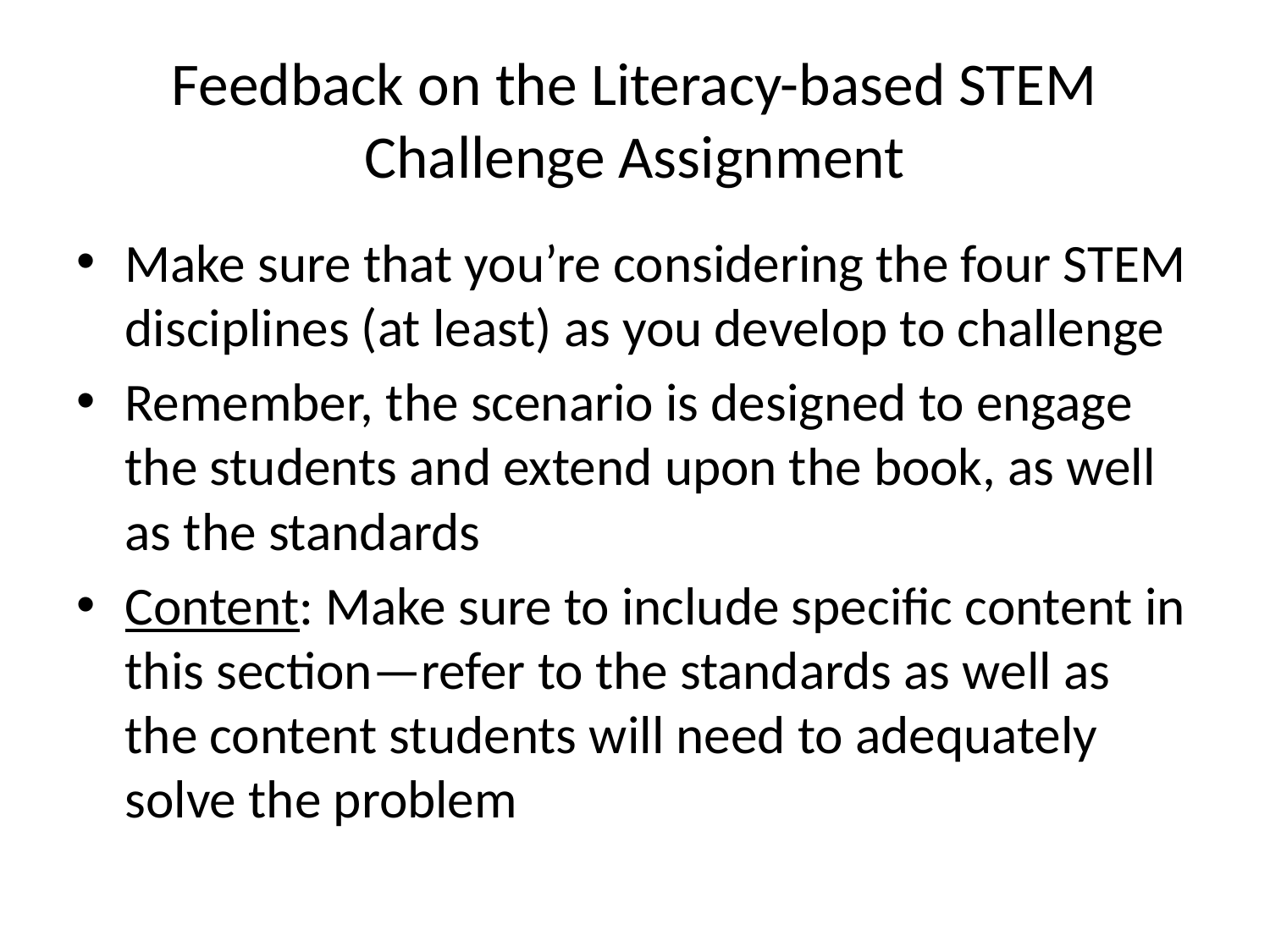

# Feedback on the Literacy-based STEM Challenge Assignment
Make sure that you’re considering the four STEM disciplines (at least) as you develop to challenge
Remember, the scenario is designed to engage the students and extend upon the book, as well as the standards
Content: Make sure to include specific content in this section—refer to the standards as well as the content students will need to adequately solve the problem